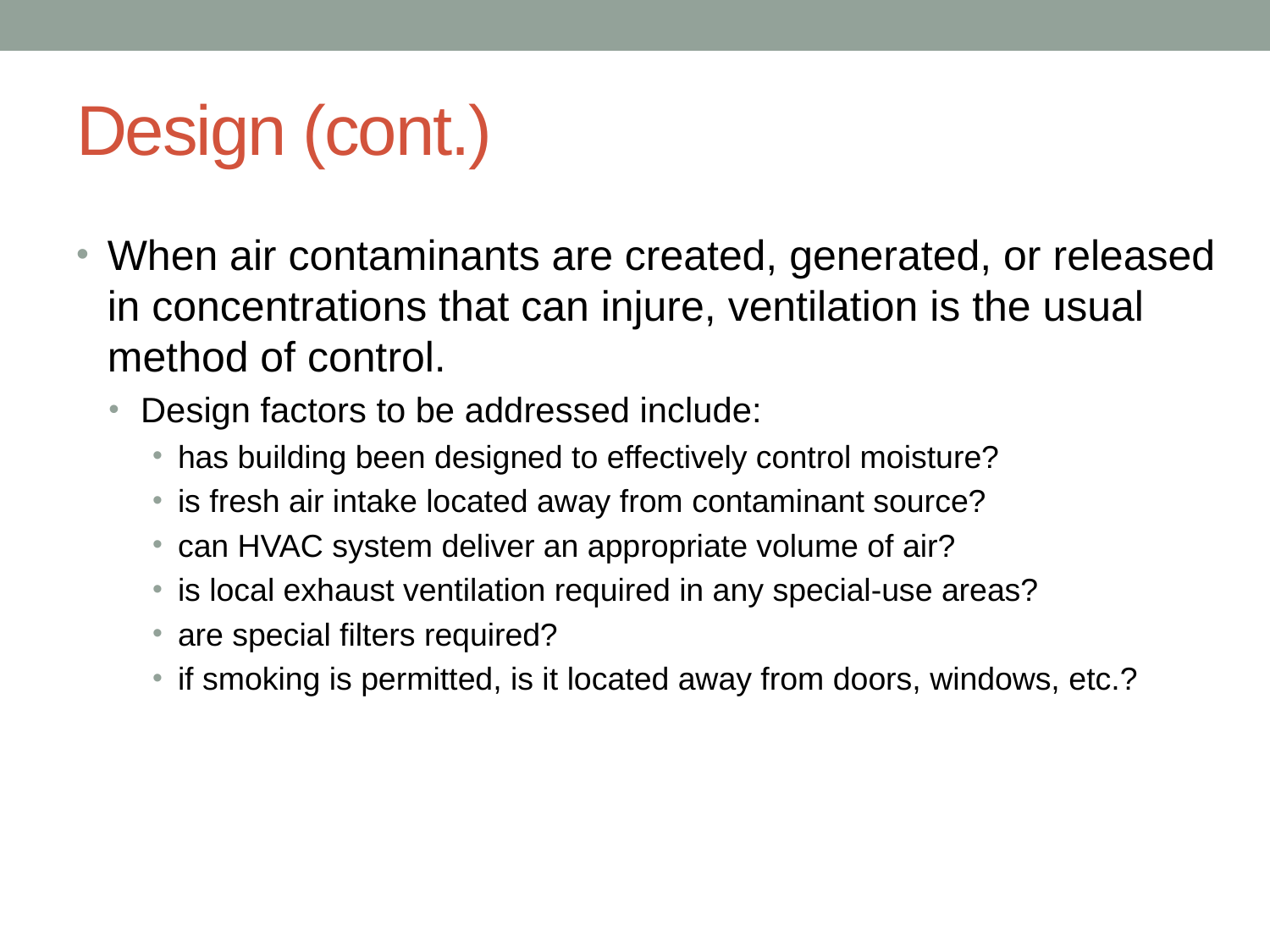

# Design (cont.)
When air contaminants are created, generated, or released in concentrations that can injure, ventilation is the usual method of control.
Design factors to be addressed include:
has building been designed to effectively control moisture?
is fresh air intake located away from contaminant source?
can HVAC system deliver an appropriate volume of air?
is local exhaust ventilation required in any special-use areas?
are special filters required?
if smoking is permitted, is it located away from doors, windows, etc.?